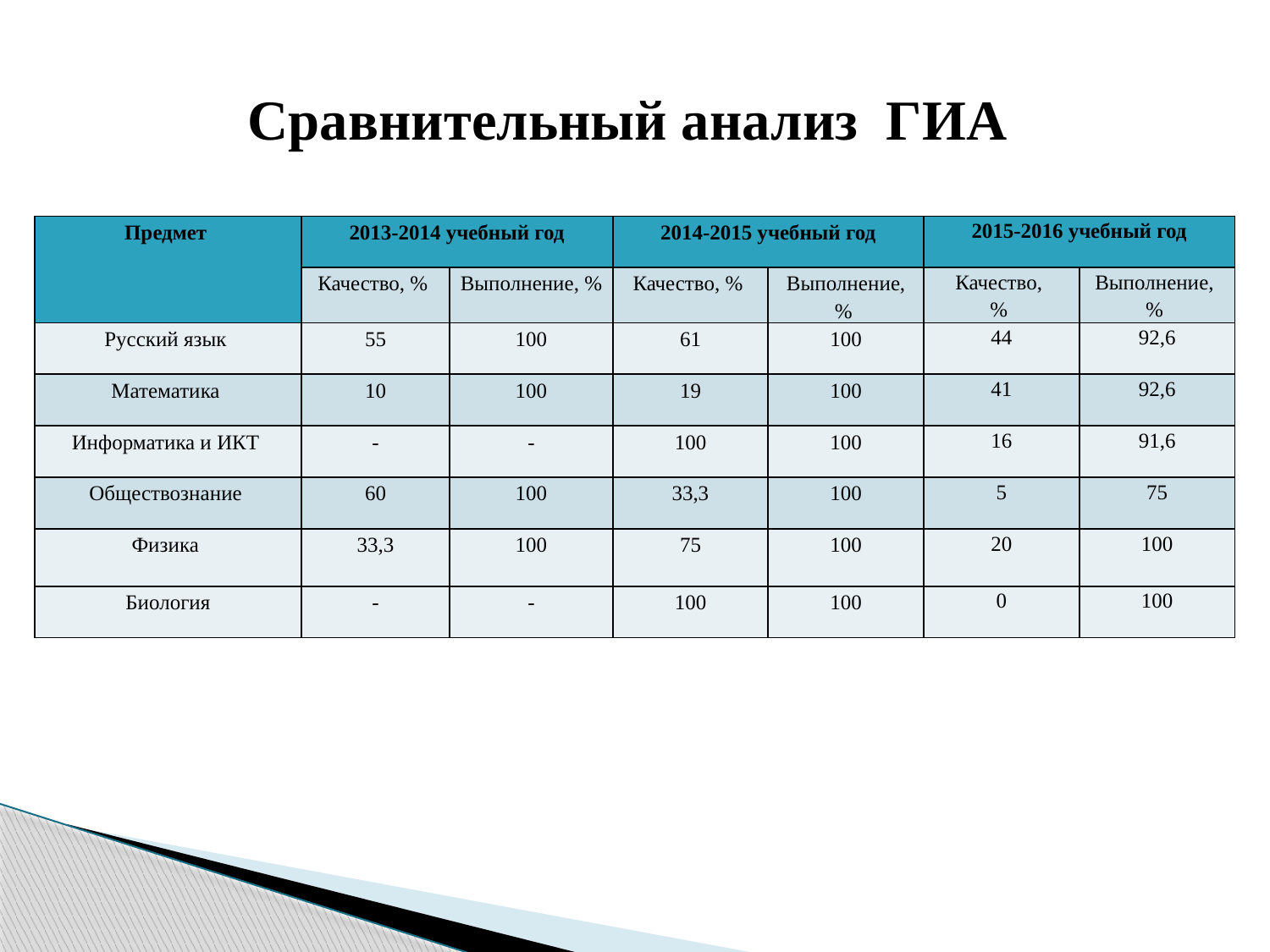

# Сравнительный анализ  ГИА
| Предмет | 2013-2014 учебный год |  | 2014-2015 учебный год |  | 2015-2016 учебный год |  |
| --- | --- | --- | --- | --- | --- | --- |
|  | Качество, % | Выполнение, % | Качество, % | Выполнение, % | Качество, % | Выполнение, % |
| Русский язык | 55 | 100 | 61 | 100 | 44 | 92,6 |
| Математика | 10 | 100 | 19 | 100 | 41 | 92,6 |
| Информатика и ИКТ | - | - | 100 | 100 | 16 | 91,6 |
| Обществознание | 60 | 100 | 33,3 | 100 | 5 | 75 |
| Физика | 33,3 | 100 | 75 | 100 | 20 | 100 |
| Биология | - | - | 100 | 100 | 0 | 100 |